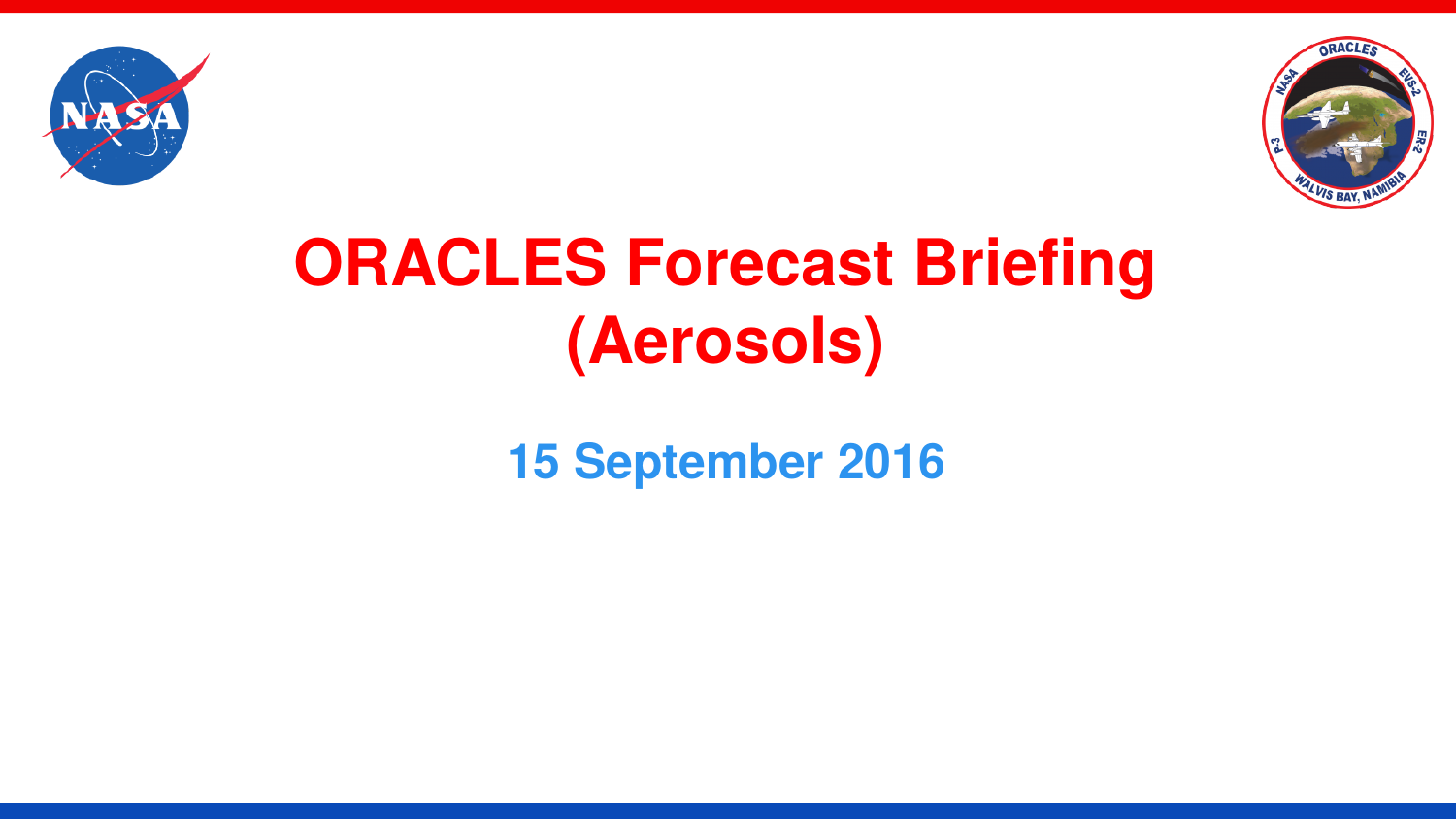

# ORACLES Forecast Briefing (Aerosols)
15 September 2016